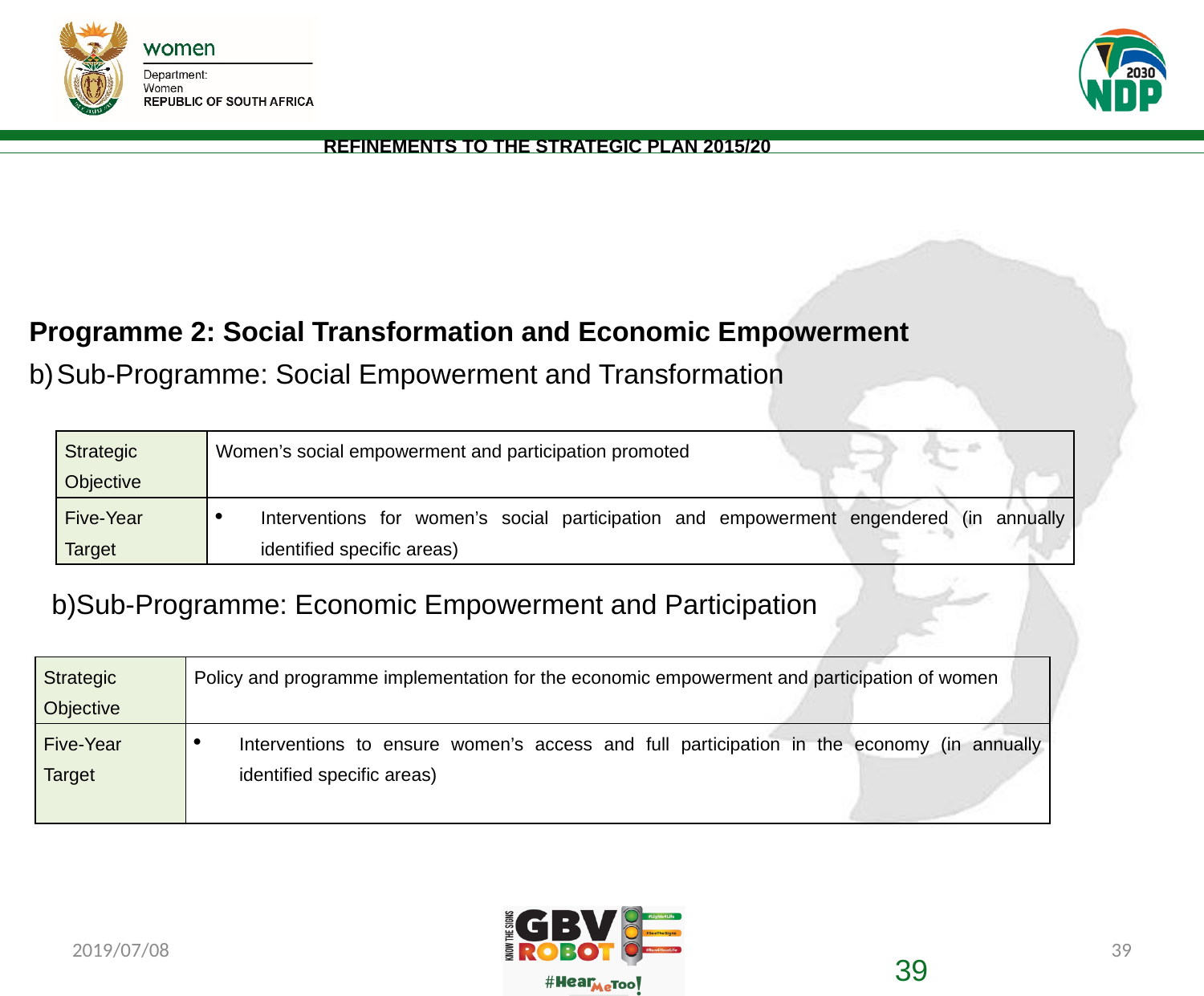

# REFINEMENTS TO THE STRATEGIC PLAN 2015/20

Programme 2: Social Transformation and Economic Empowerment
b)	Sub-Programme: Social Empowerment and Transformation

| Strategic Objective | Women’s social empowerment and participation promoted |
| --- | --- |
| Five-Year Target | Interventions for women’s social participation and empowerment engendered (in annually identified specific areas) |

b)Sub-Programme: Economic Empowerment and Participation
| Strategic Objective | Policy and programme implementation for the economic empowerment and participation of women |
| --- | --- |
| Five-Year Target | Interventions to ensure women’s access and full participation in the economy (in annually identified specific areas) |
2019/07/08
39